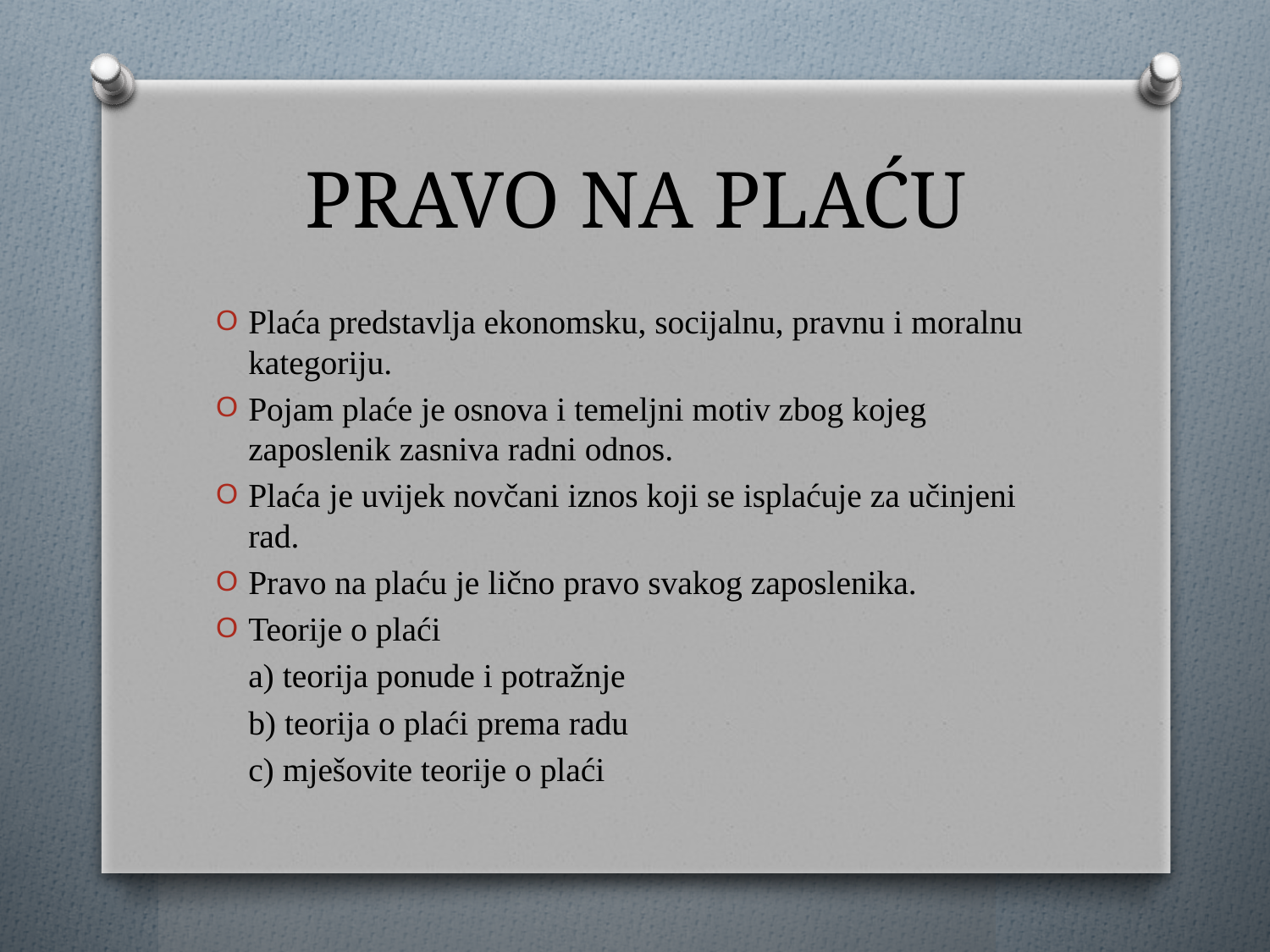

# PRAVO NA PLAĆU
Plaća predstavlja ekonomsku, socijalnu, pravnu i moralnu kategoriju.
Pojam plaće je osnova i temeljni motiv zbog kojeg zaposlenik zasniva radni odnos.
Plaća je uvijek novčani iznos koji se isplaćuje za učinjeni rad.
Pravo na plaću je lično pravo svakog zaposlenika.
Teorije o plaći
	a) teorija ponude i potražnje
	b) teorija o plaći prema radu
	c) mješovite teorije o plaći